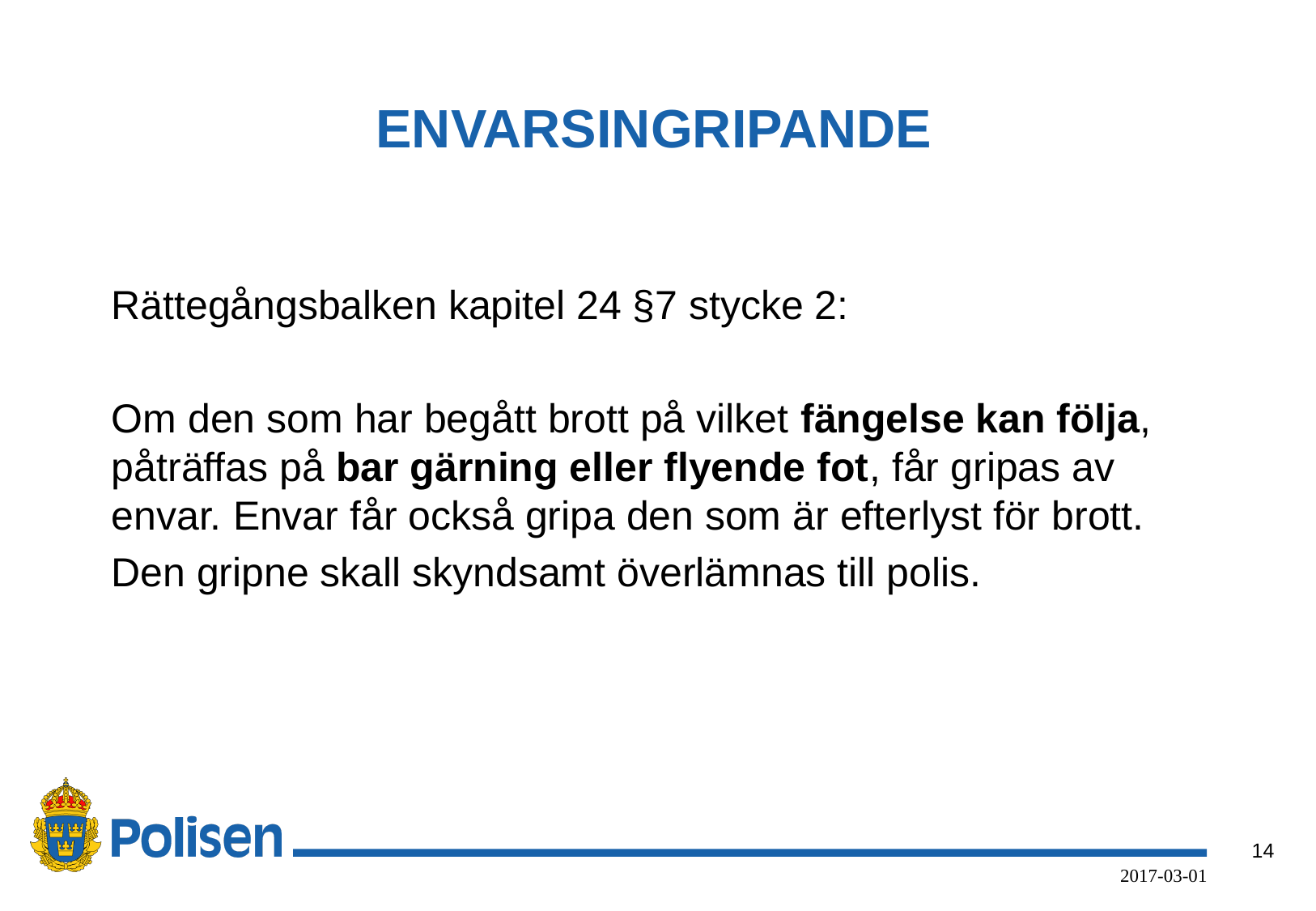

# ENVARSINGRIPANDE
Rättegångsbalken kapitel 24 §7 stycke 2:

Om den som har begått brott på vilket fängelse kan följa, påträffas på bar gärning eller flyende fot, får gripas av envar. Envar får också gripa den som är efterlyst för brott.
Den gripne skall skyndsamt överlämnas till polis.